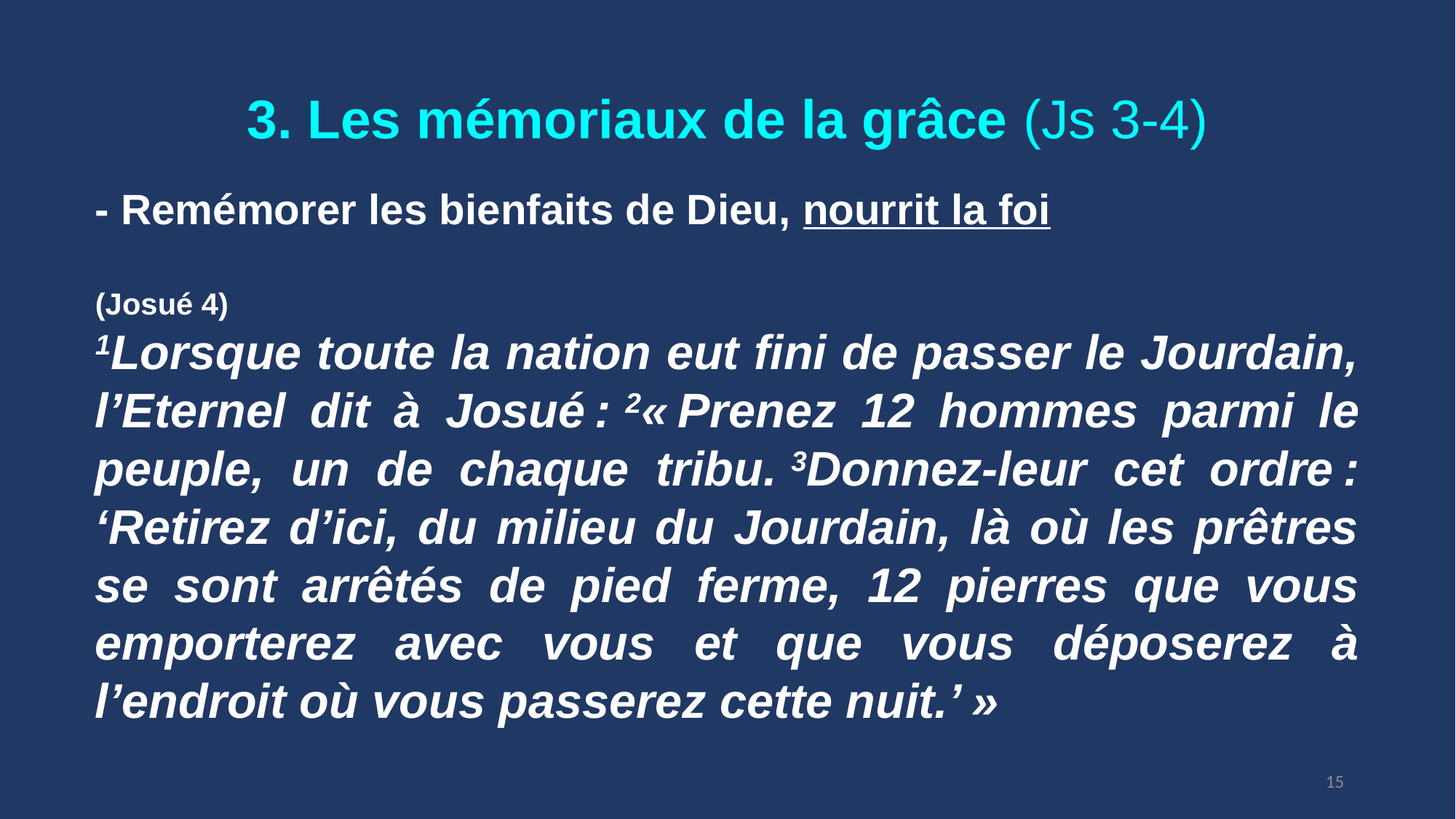

3. Les mémoriaux de la grâce (Js 3-4)

- Remémorer les bienfaits de Dieu, nourrit la foi

(Josué 4)
1Lorsque toute la nation eut fini de passer le Jourdain, l’Eternel dit à Josué : 2« Prenez 12 hommes parmi le peuple, un de chaque tribu. 3Donnez-leur cet ordre : ‘Retirez d’ici, du milieu du Jourdain, là où les prêtres se sont arrêtés de pied ferme, 12 pierres que vous emporterez avec vous et que vous déposerez à l’endroit où vous passerez cette nuit.’ »
15